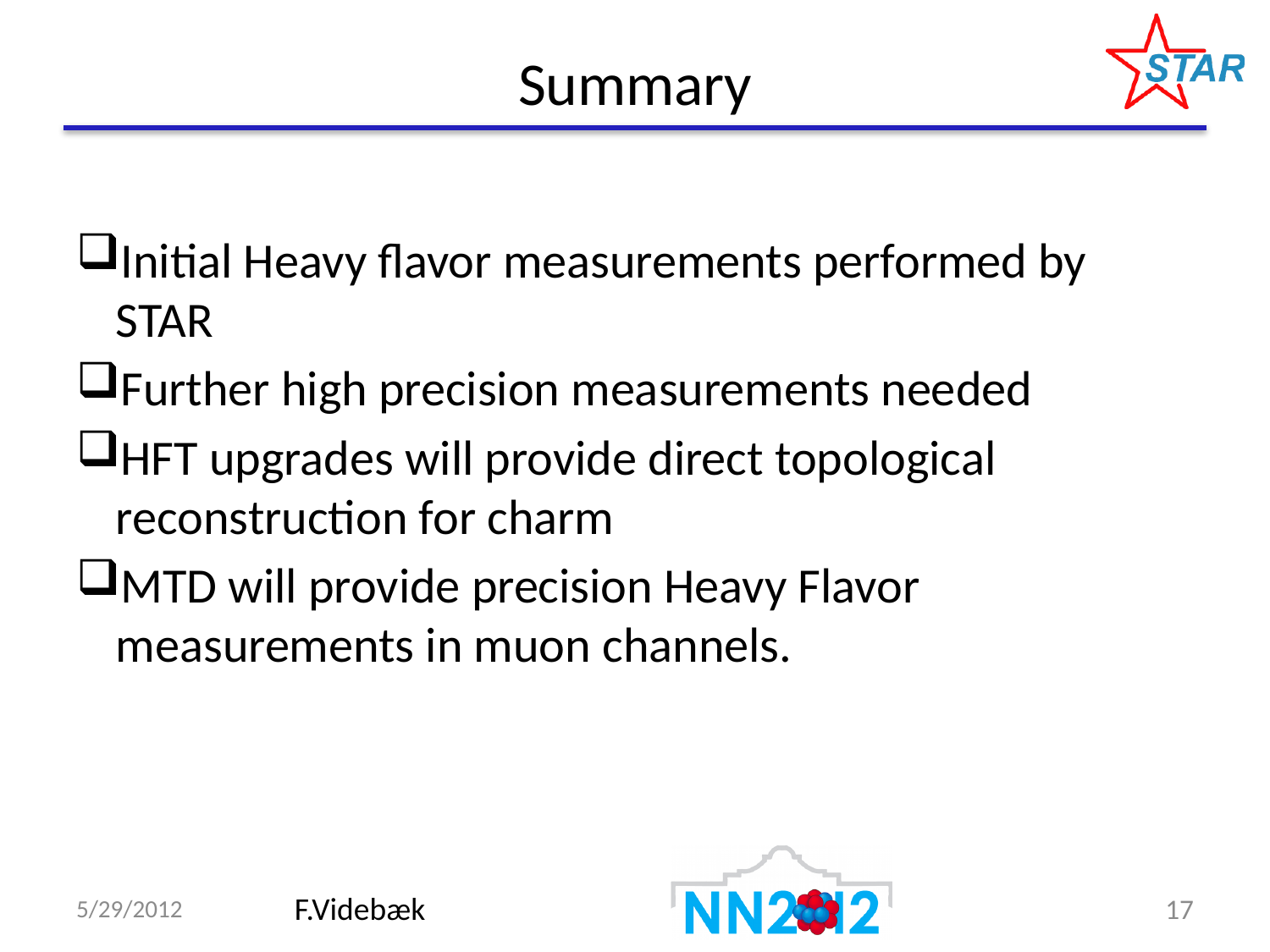

# Summary
Initial Heavy flavor measurements performed by STAR
Further high precision measurements needed
HFT upgrades will provide direct topological reconstruction for charm
MTD will provide precision Heavy Flavor measurements in muon channels.

5/29/2012
F.Videbæk
17